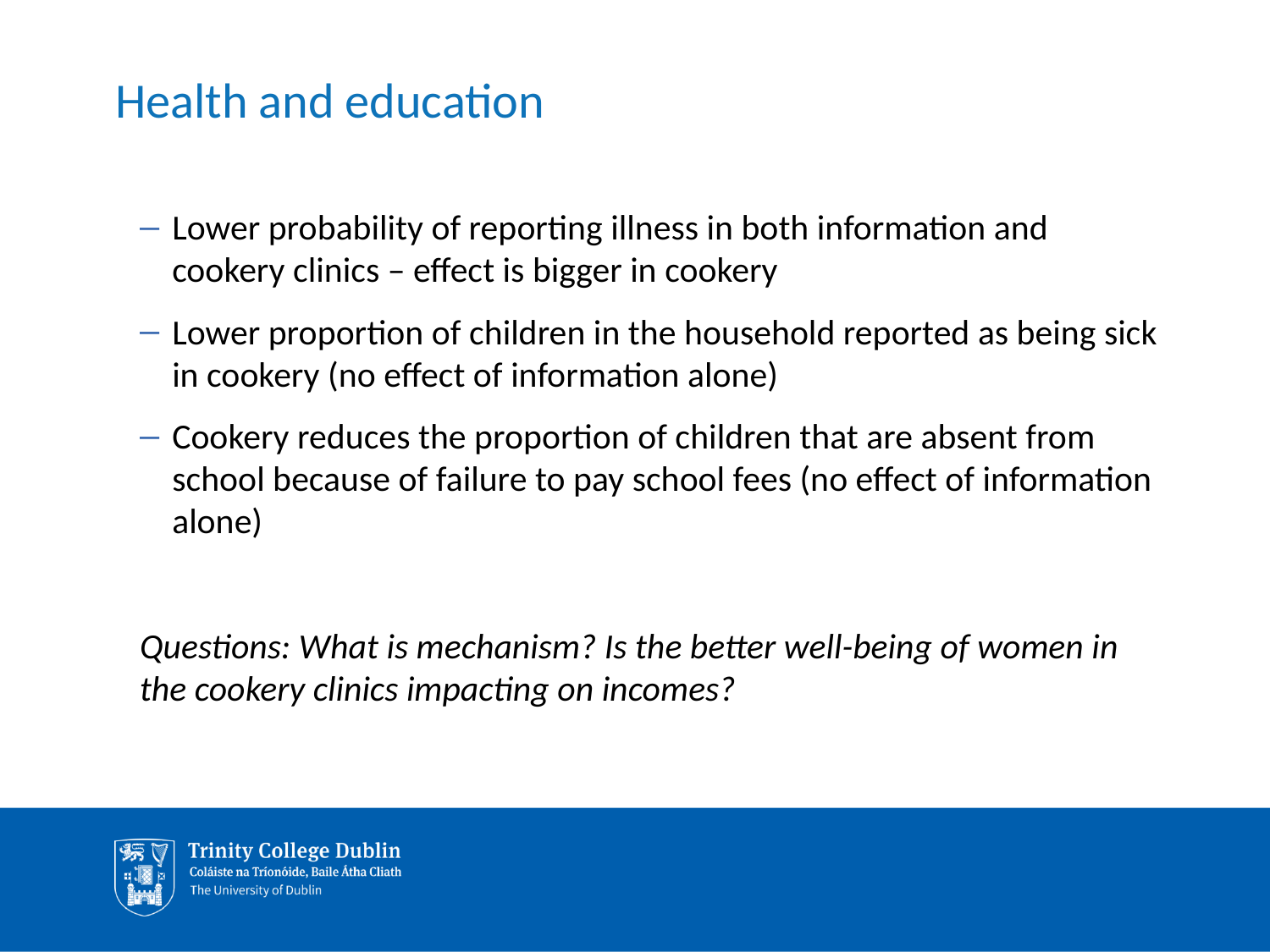

# Health and education
Lower probability of reporting illness in both information and cookery clinics – effect is bigger in cookery
Lower proportion of children in the household reported as being sick in cookery (no effect of information alone)
Cookery reduces the proportion of children that are absent from school because of failure to pay school fees (no effect of information alone)

Questions: What is mechanism? Is the better well-being of women in the cookery clinics impacting on incomes?